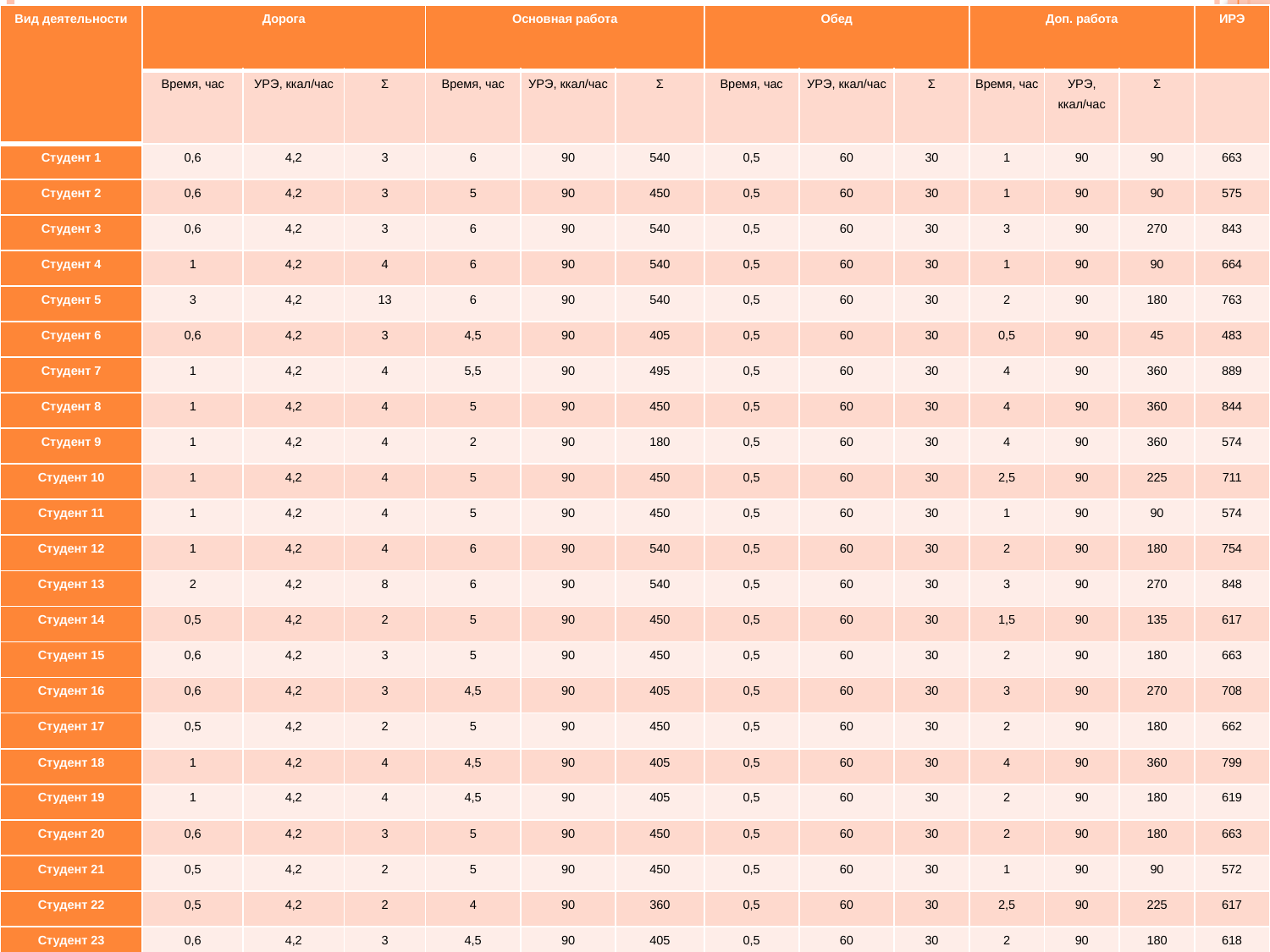

| Вид деятельности | Дорога |  |  | Основная работа |  |  | Обед |  |  | Доп. работа |  |  | ИРЭ |
| --- | --- | --- | --- | --- | --- | --- | --- | --- | --- | --- | --- | --- | --- |
|  | Время, час | УРЭ, ккал/час | Ʃ | Время, час | УРЭ, ккал/час | Ʃ | Время, час | УРЭ, ккал/час | Ʃ | Время, час | УРЭ, ккал/час | Ʃ |  |
| Студент 1 | 0,6 | 4,2 | 3 | 6 | 90 | 540 | 0,5 | 60 | 30 | 1 | 90 | 90 | 663 |
| Студент 2 | 0,6 | 4,2 | 3 | 5 | 90 | 450 | 0,5 | 60 | 30 | 1 | 90 | 90 | 575 |
| Студент 3 | 0,6 | 4,2 | 3 | 6 | 90 | 540 | 0,5 | 60 | 30 | 3 | 90 | 270 | 843 |
| Студент 4 | 1 | 4,2 | 4 | 6 | 90 | 540 | 0,5 | 60 | 30 | 1 | 90 | 90 | 664 |
| Студент 5 | 3 | 4,2 | 13 | 6 | 90 | 540 | 0,5 | 60 | 30 | 2 | 90 | 180 | 763 |
| Студент 6 | 0,6 | 4,2 | 3 | 4,5 | 90 | 405 | 0,5 | 60 | 30 | 0,5 | 90 | 45 | 483 |
| Студент 7 | 1 | 4,2 | 4 | 5,5 | 90 | 495 | 0,5 | 60 | 30 | 4 | 90 | 360 | 889 |
| Студент 8 | 1 | 4,2 | 4 | 5 | 90 | 450 | 0,5 | 60 | 30 | 4 | 90 | 360 | 844 |
| Студент 9 | 1 | 4,2 | 4 | 2 | 90 | 180 | 0,5 | 60 | 30 | 4 | 90 | 360 | 574 |
| Студент 10 | 1 | 4,2 | 4 | 5 | 90 | 450 | 0,5 | 60 | 30 | 2,5 | 90 | 225 | 711 |
| Студент 11 | 1 | 4,2 | 4 | 5 | 90 | 450 | 0,5 | 60 | 30 | 1 | 90 | 90 | 574 |
| Студент 12 | 1 | 4,2 | 4 | 6 | 90 | 540 | 0,5 | 60 | 30 | 2 | 90 | 180 | 754 |
| Студент 13 | 2 | 4,2 | 8 | 6 | 90 | 540 | 0,5 | 60 | 30 | 3 | 90 | 270 | 848 |
| Студент 14 | 0,5 | 4,2 | 2 | 5 | 90 | 450 | 0,5 | 60 | 30 | 1,5 | 90 | 135 | 617 |
| Студент 15 | 0,6 | 4,2 | 3 | 5 | 90 | 450 | 0,5 | 60 | 30 | 2 | 90 | 180 | 663 |
| Студент 16 | 0,6 | 4,2 | 3 | 4,5 | 90 | 405 | 0,5 | 60 | 30 | 3 | 90 | 270 | 708 |
| Студент 17 | 0,5 | 4,2 | 2 | 5 | 90 | 450 | 0,5 | 60 | 30 | 2 | 90 | 180 | 662 |
| Студент 18 | 1 | 4,2 | 4 | 4,5 | 90 | 405 | 0,5 | 60 | 30 | 4 | 90 | 360 | 799 |
| Студент 19 | 1 | 4,2 | 4 | 4,5 | 90 | 405 | 0,5 | 60 | 30 | 2 | 90 | 180 | 619 |
| Студент 20 | 0,6 | 4,2 | 3 | 5 | 90 | 450 | 0,5 | 60 | 30 | 2 | 90 | 180 | 663 |
| Студент 21 | 0,5 | 4,2 | 2 | 5 | 90 | 450 | 0,5 | 60 | 30 | 1 | 90 | 90 | 572 |
| Студент 22 | 0,5 | 4,2 | 2 | 4 | 90 | 360 | 0,5 | 60 | 30 | 2,5 | 90 | 225 | 617 |
| Студент 23 | 0,6 | 4,2 | 3 | 4,5 | 90 | 405 | 0,5 | 60 | 30 | 2 | 90 | 180 | 618 |
| Среднее значение | 4 |  |  | 450 |  |  | 30 |  |  | 200 |  |  | 684 |